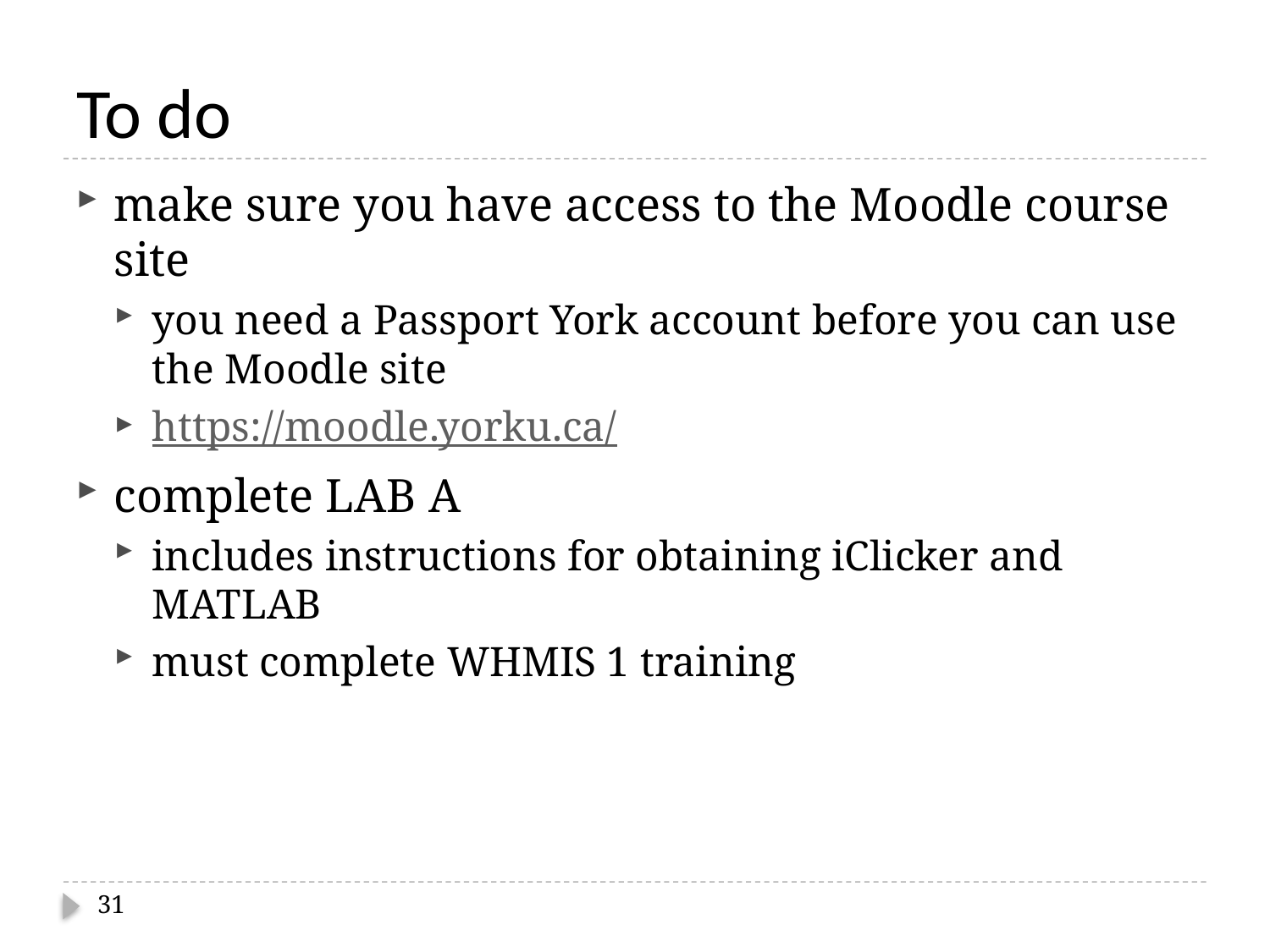

# To do
make sure you have access to the Moodle course site
you need a Passport York account before you can use the Moodle site
https://moodle.yorku.ca/
complete LAB A
includes instructions for obtaining iClicker and MATLAB
must complete WHMIS 1 training
31